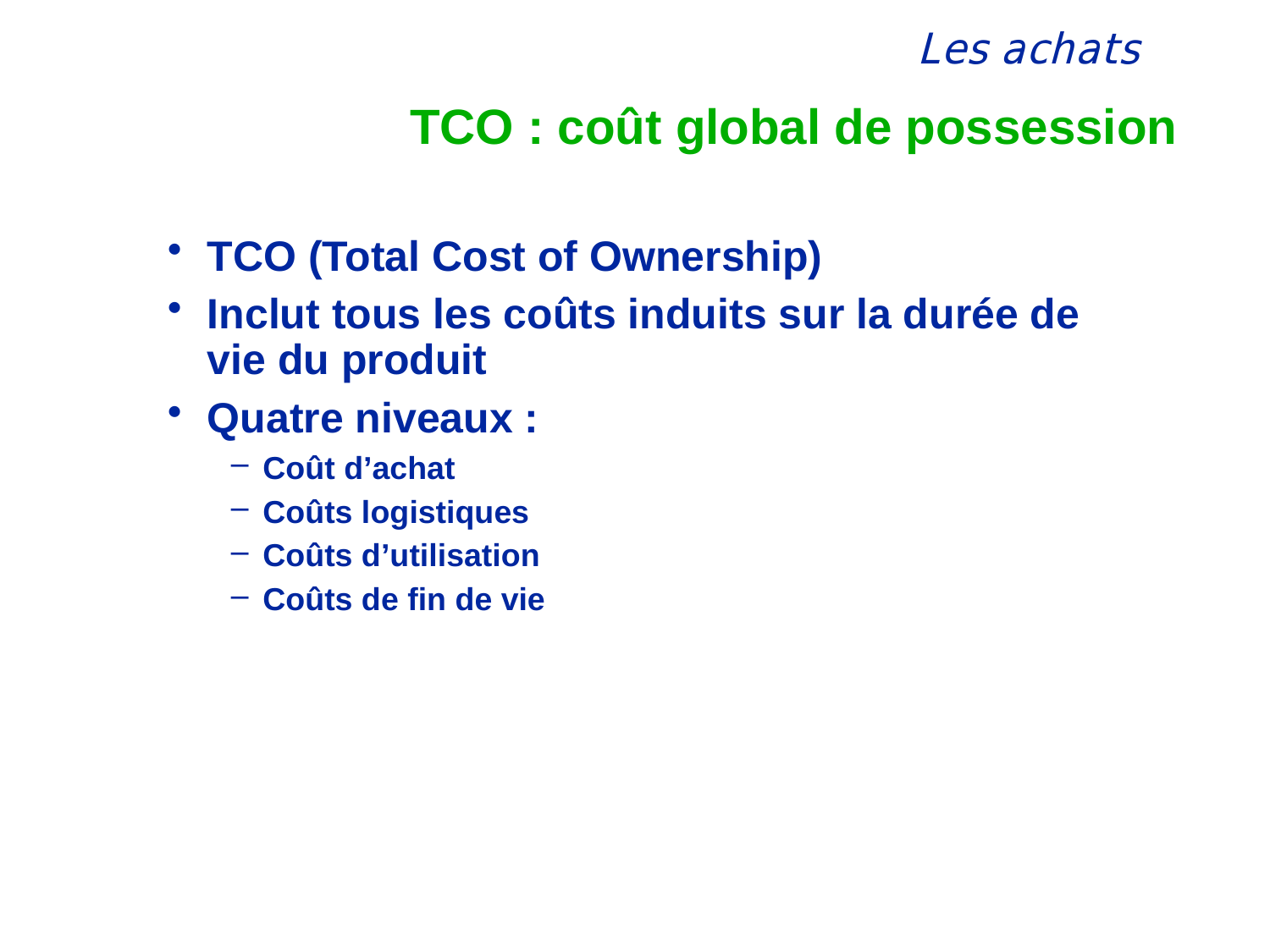

# TCO : coût global de possession
TCO (Total Cost of Ownership)
Inclut tous les coûts induits sur la durée de vie du produit
Quatre niveaux :
Coût d’achat
Coûts logistiques
Coûts d’utilisation
Coûts de fin de vie